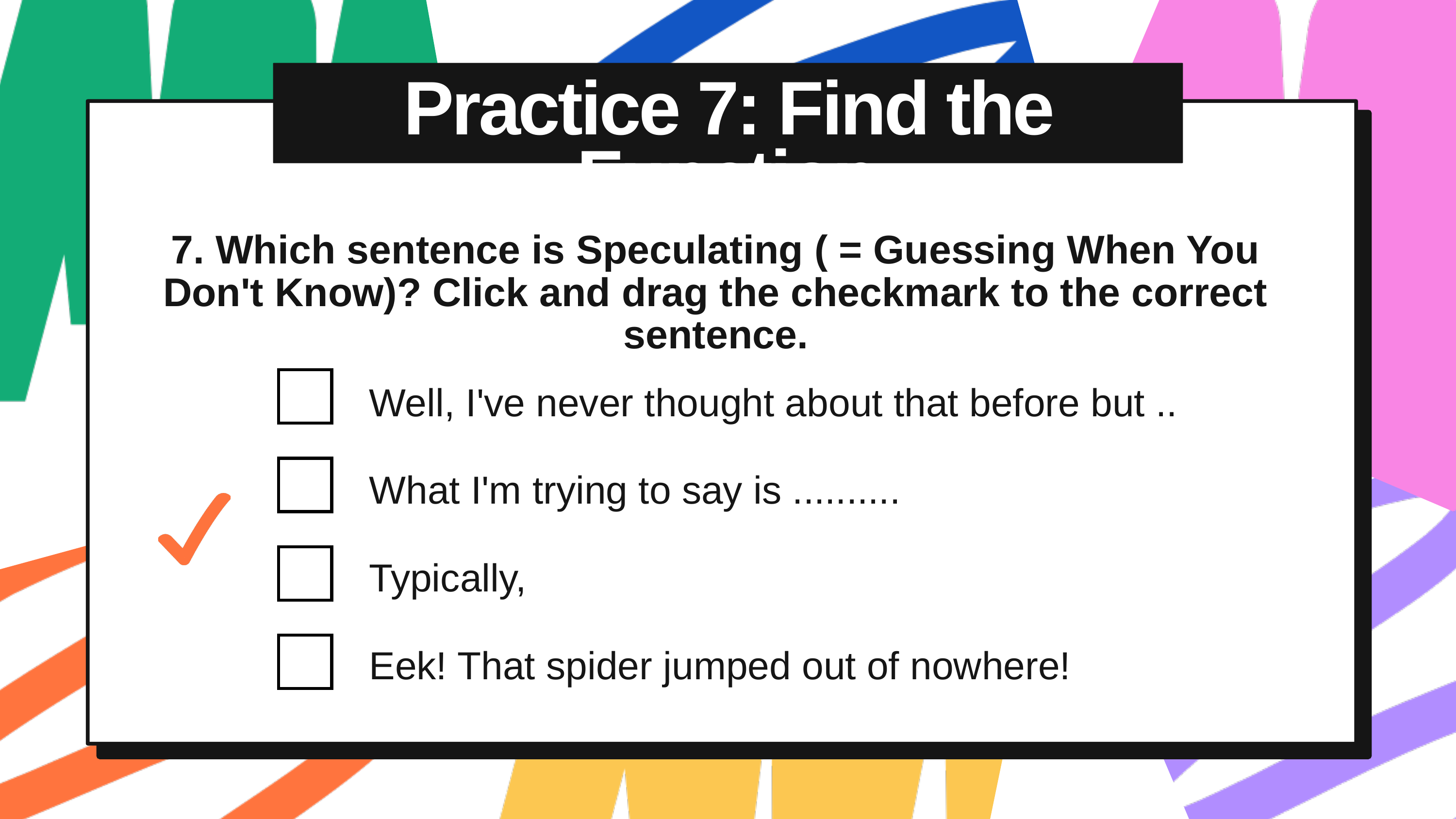

Practice 7: Find the Function

7. Which sentence is Speculating ( = Guessing When You Don't Know)? Click and drag the checkmark to the correct sentence.

Well, I've never thought about that before but ..

What I'm trying to say is ..........

Typically,

Eek! That spider jumped out of nowhere!